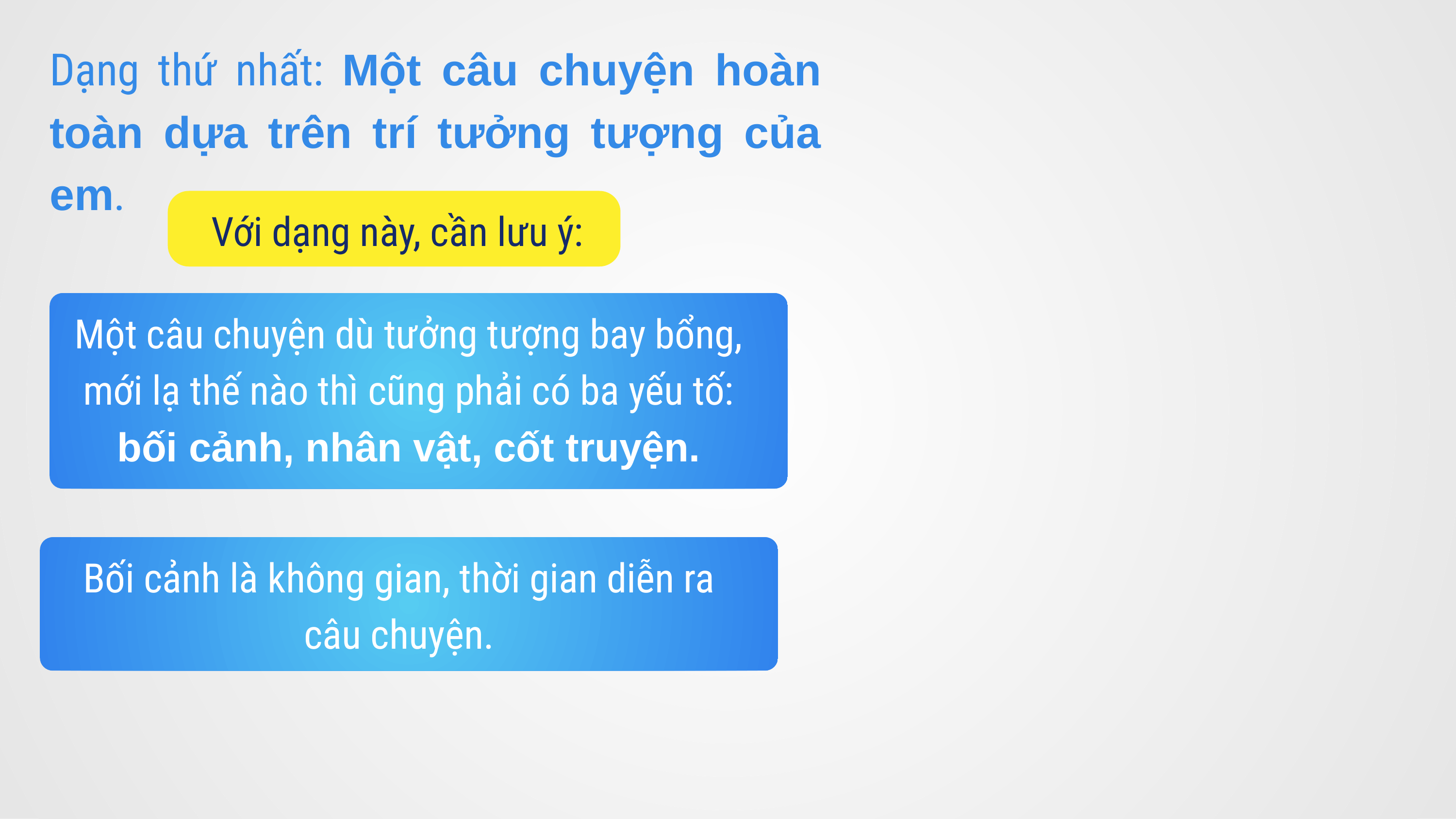

Dạng thứ nhất: Một câu chuyện hoàn toàn dựa trên trí tưởng tượng của em.

Với dạng này, cần lưu ý:

Một câu chuyện dù tưởng tượng bay bổng, mới lạ thế nào thì cũng phải có ba yếu tố: bối cảnh, nhân vật, cốt truyện.

Bối cảnh là không gian, thời gian diễn ra câu chuyện.